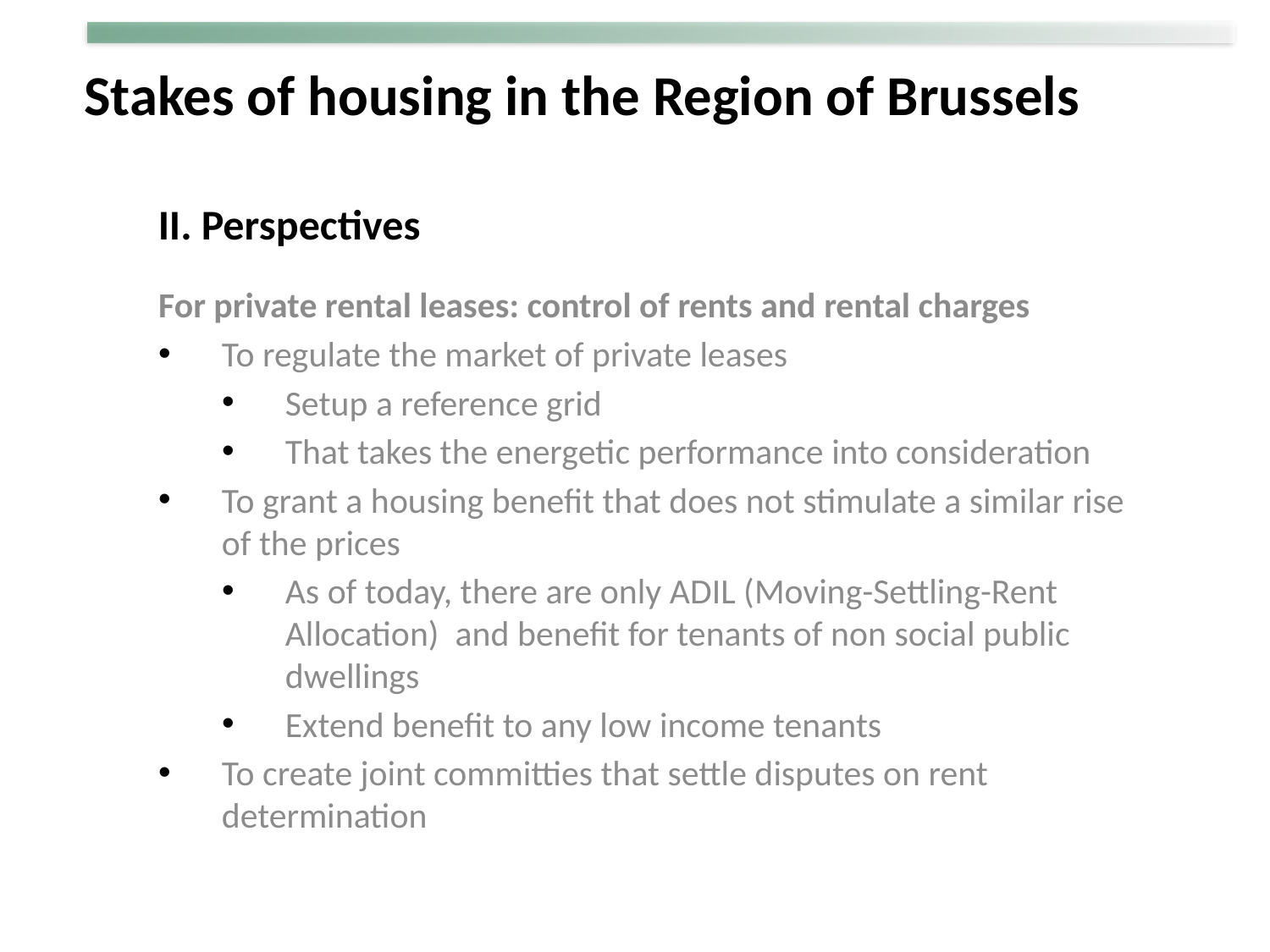

# Stakes of housing in the Region of Brussels
II. Perspectives
For private rental leases: control of rents and rental charges
To regulate the market of private leases
Setup a reference grid
That takes the energetic performance into consideration
To grant a housing benefit that does not stimulate a similar rise of the prices
As of today, there are only ADIL (Moving-Settling-Rent Allocation)  and benefit for tenants of non social public dwellings
Extend benefit to any low income tenants
To create joint committies that settle disputes on rent determination